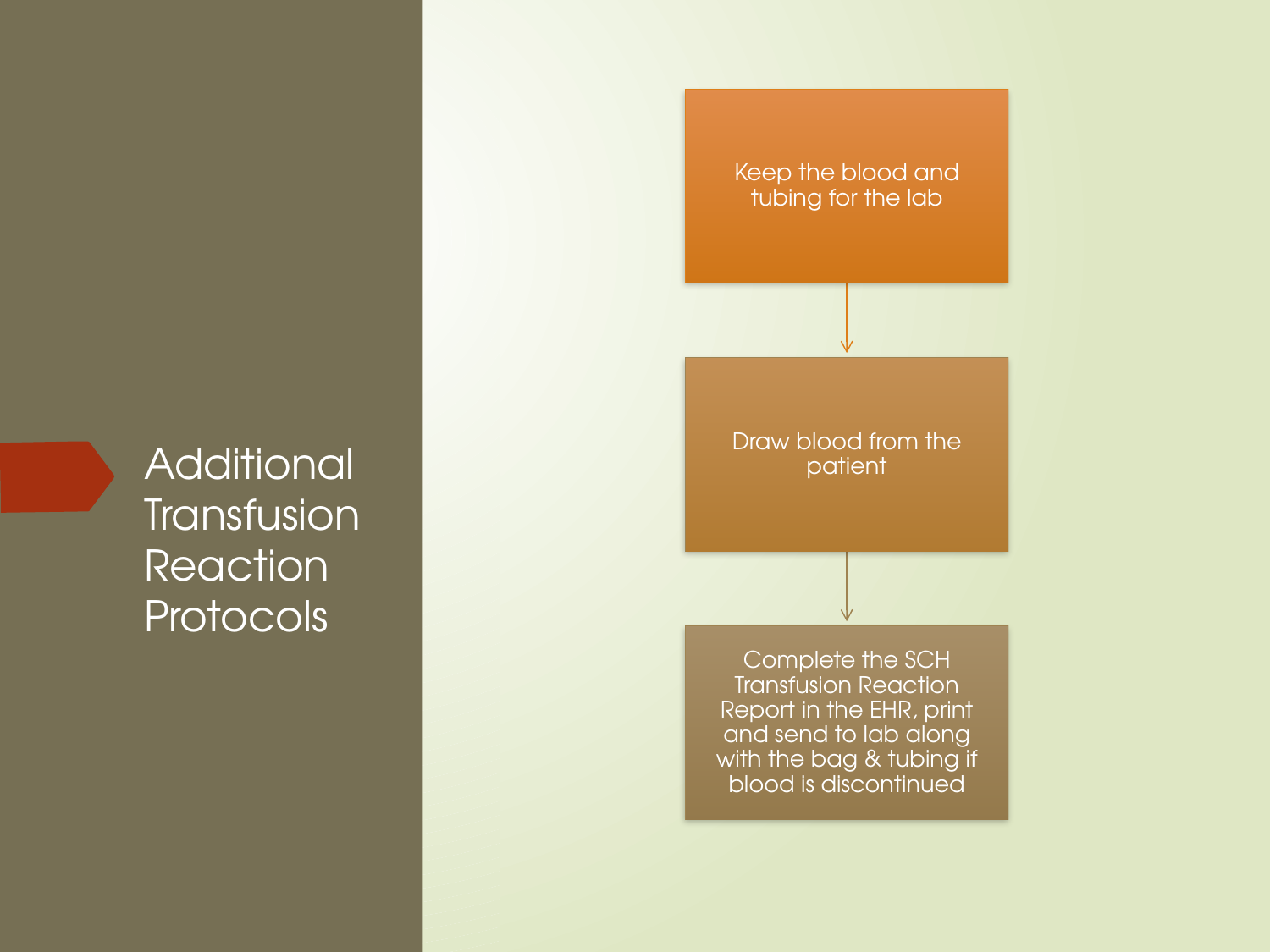

Keep the blood and tubing for the lab

Draw blood from the patient
Complete the SCH Transfusion Reaction Report in the EHR, print and send to lab along with the bag & tubing if blood is discontinued
# Additional Transfusion Reaction Protocols